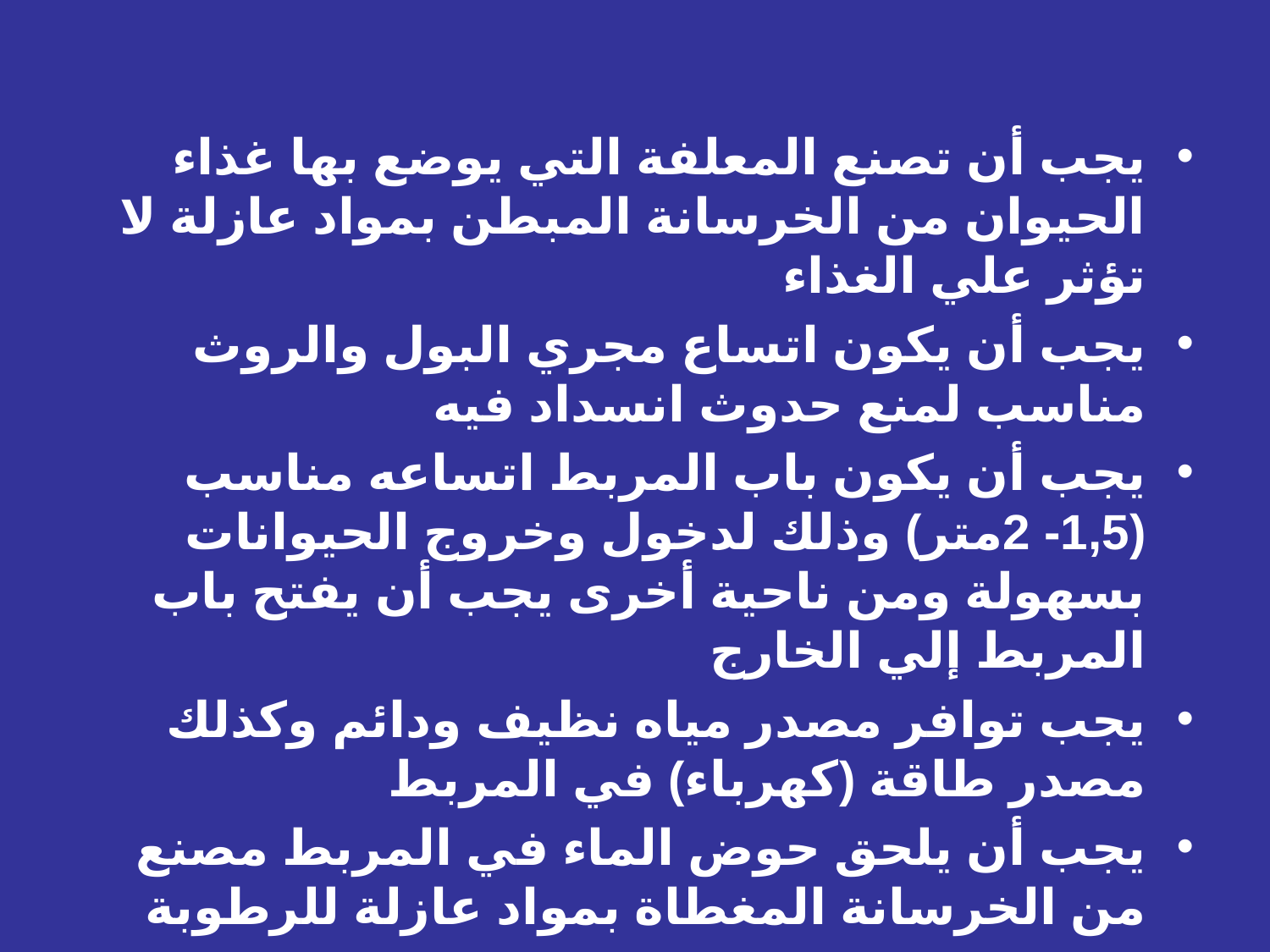

يجب أن تصنع المعلفة التي يوضع بها غذاء الحيوان من الخرسانة المبطن بمواد عازلة لا تؤثر علي الغذاء
يجب أن يكون اتساع مجري البول والروث مناسب لمنع حدوث انسداد فيه
يجب أن يكون باب المربط اتساعه مناسب (1,5- 2متر) وذلك لدخول وخروج الحيوانات بسهولة ومن ناحية أخرى يجب أن يفتح باب المربط إلي الخارج
يجب توافر مصدر مياه نظيف ودائم وكذلك مصدر طاقة (كهرباء) في المربط
يجب أن يلحق حوض الماء في المربط مصنع من الخرسانة المغطاة بمواد عازلة للرطوبة